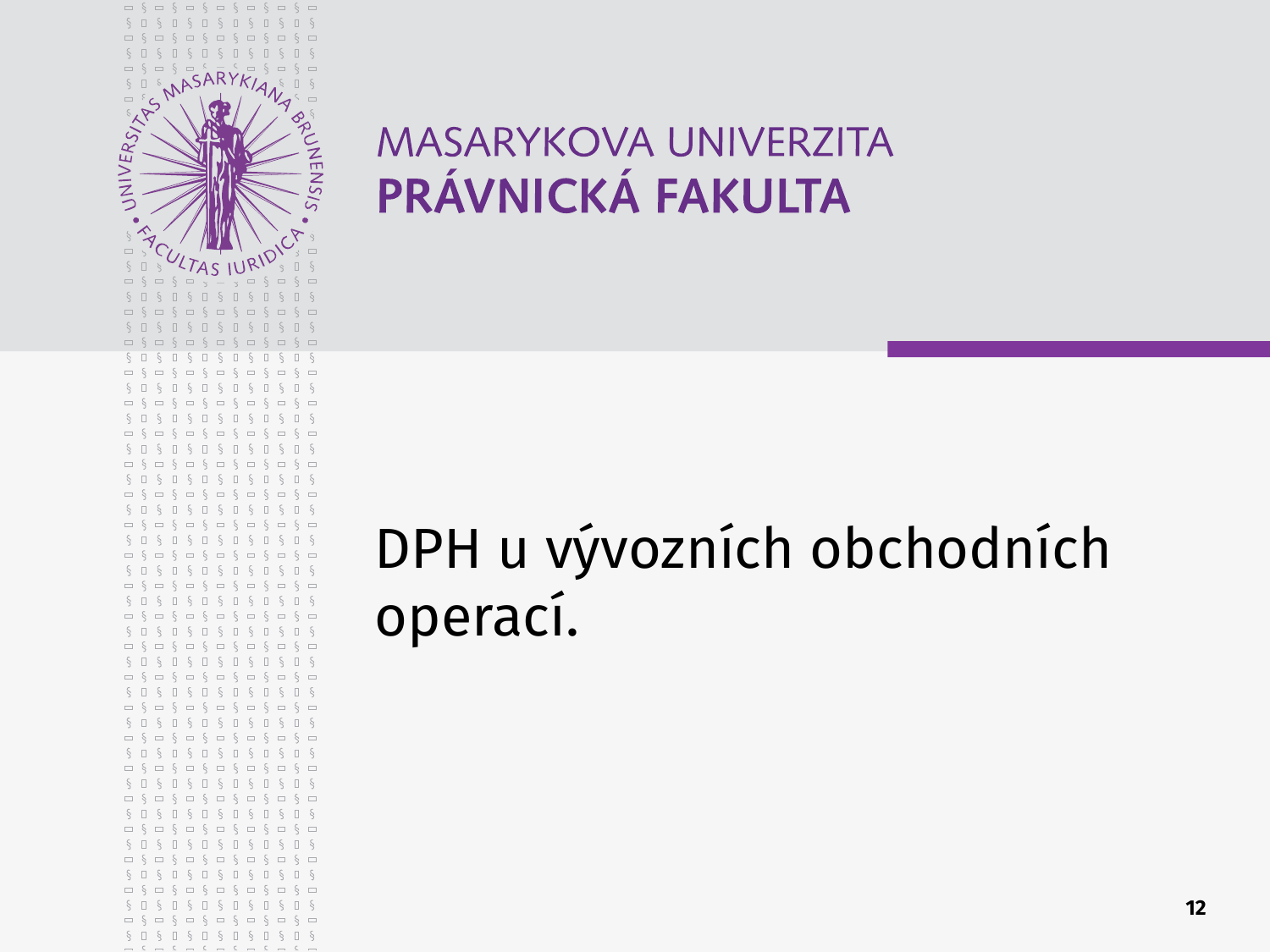

# DPH u vývozních obchodních operací.
12